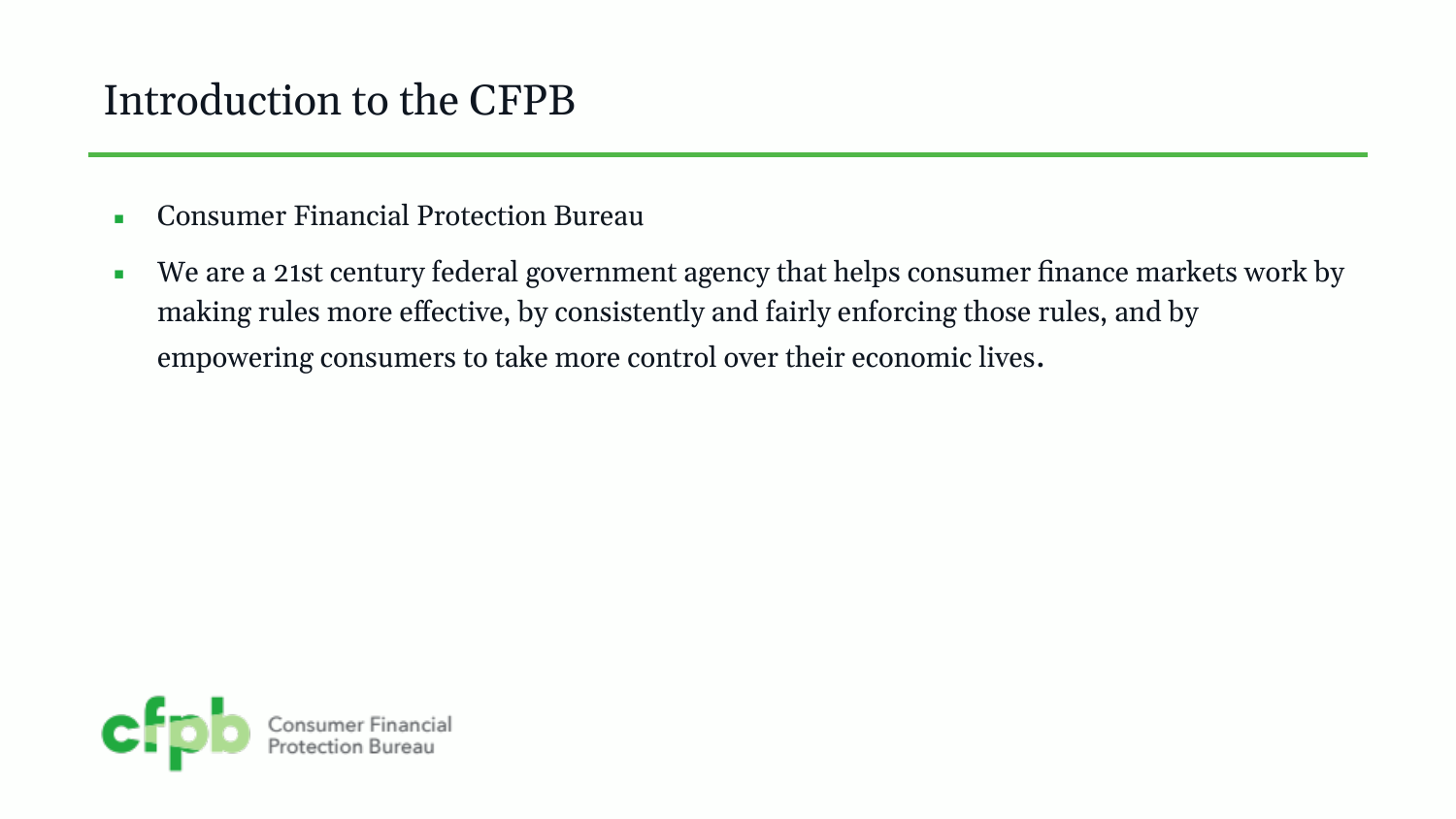

# Introduction to the CFPB
Consumer Financial Protection Bureau
We are a 21st century federal government agency that helps consumer finance markets work by making rules more effective, by consistently and fairly enforcing those rules, and by empowering consumers to take more control over their economic lives.